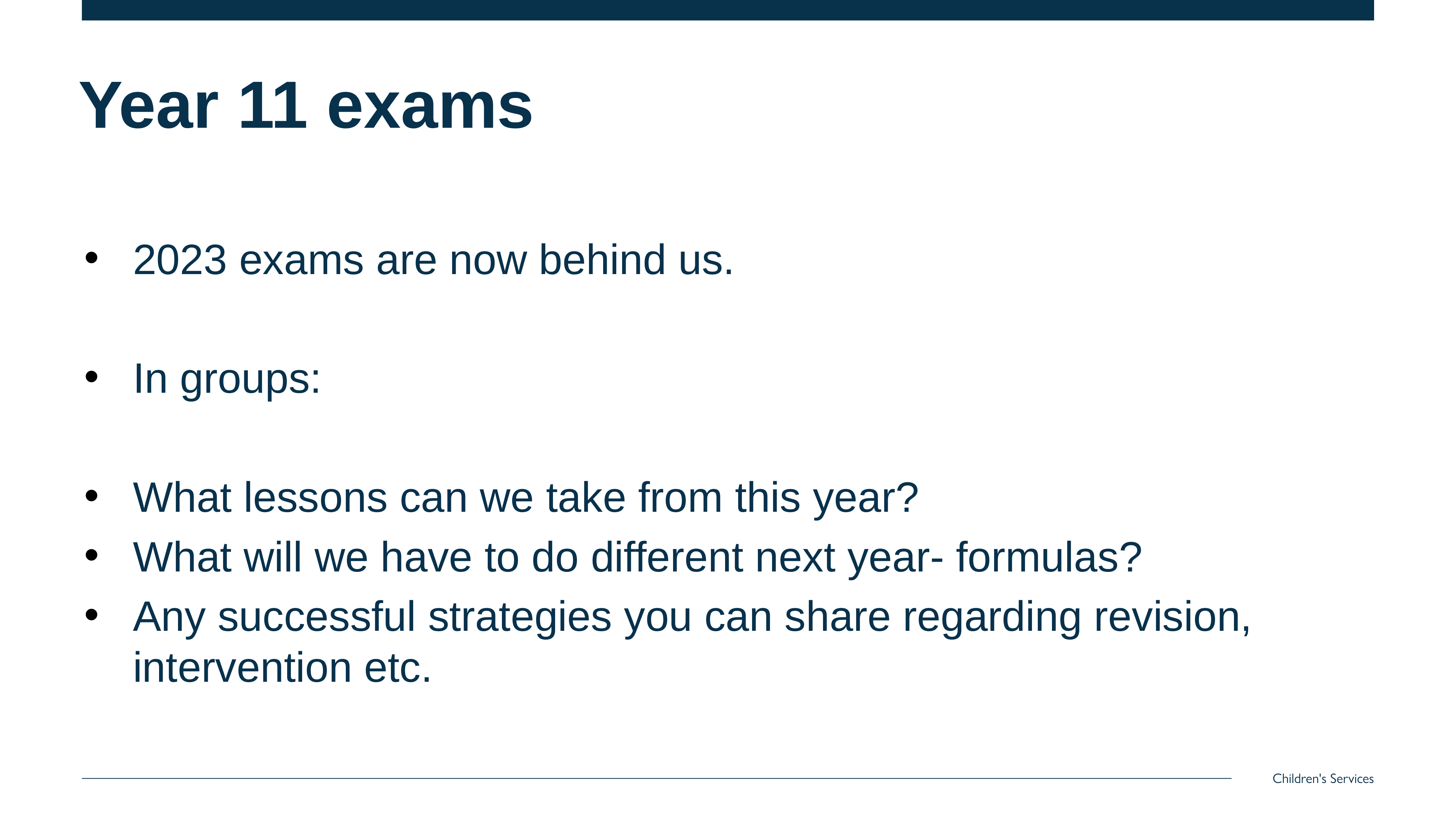

# Year 11 exams
2023 exams are now behind us.

In groups:

What lessons can we take from this year?
What will we have to do different next year- formulas?
Any successful strategies you can share regarding revision, intervention etc.